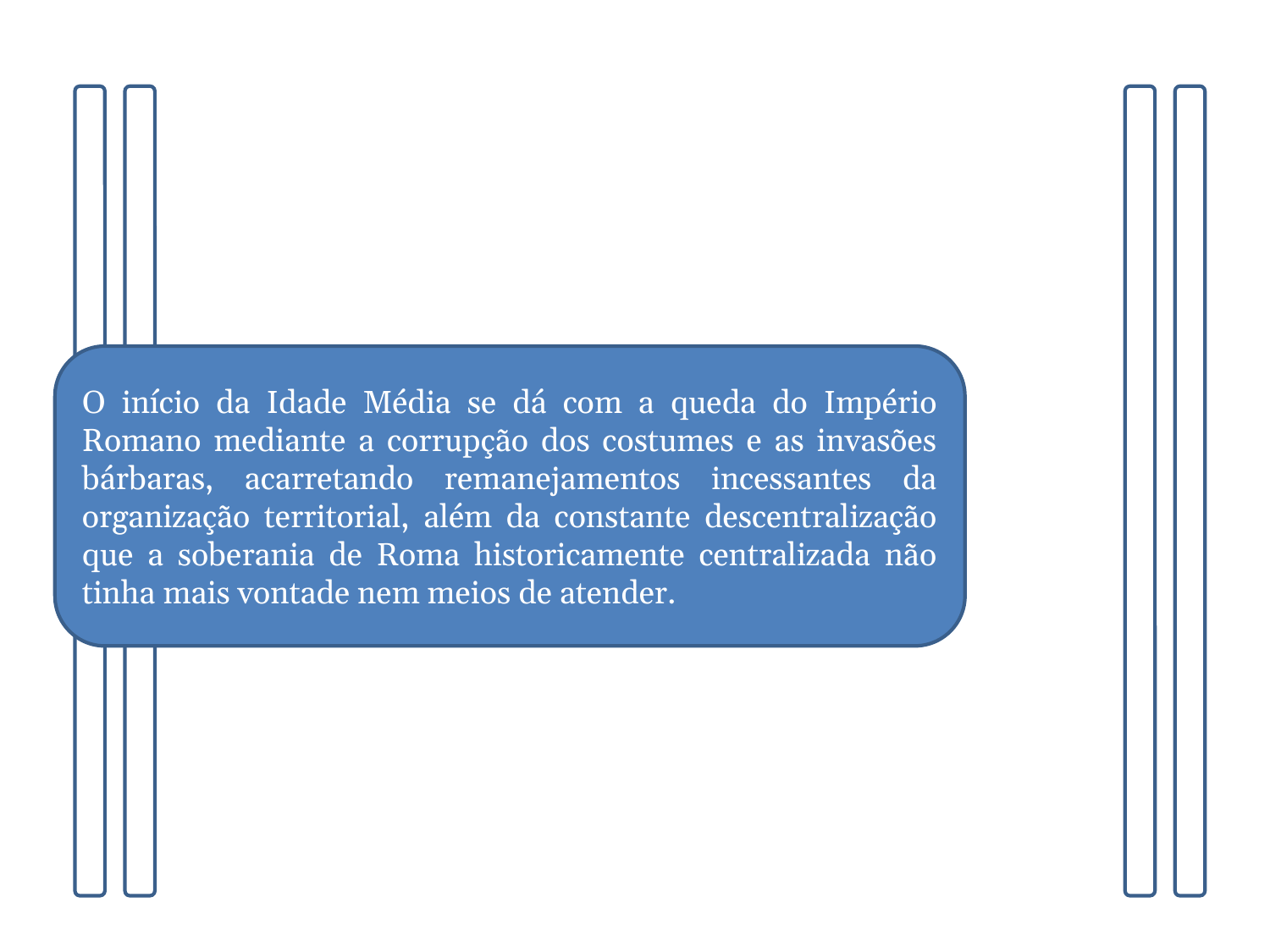

O início da Idade Média se dá com a queda do Império Romano mediante a corrupção dos costumes e as invasões bárbaras, acarretando remanejamentos incessantes da organização territorial, além da constante descentralização que a soberania de Roma historicamente centralizada não tinha mais vontade nem meios de atender.